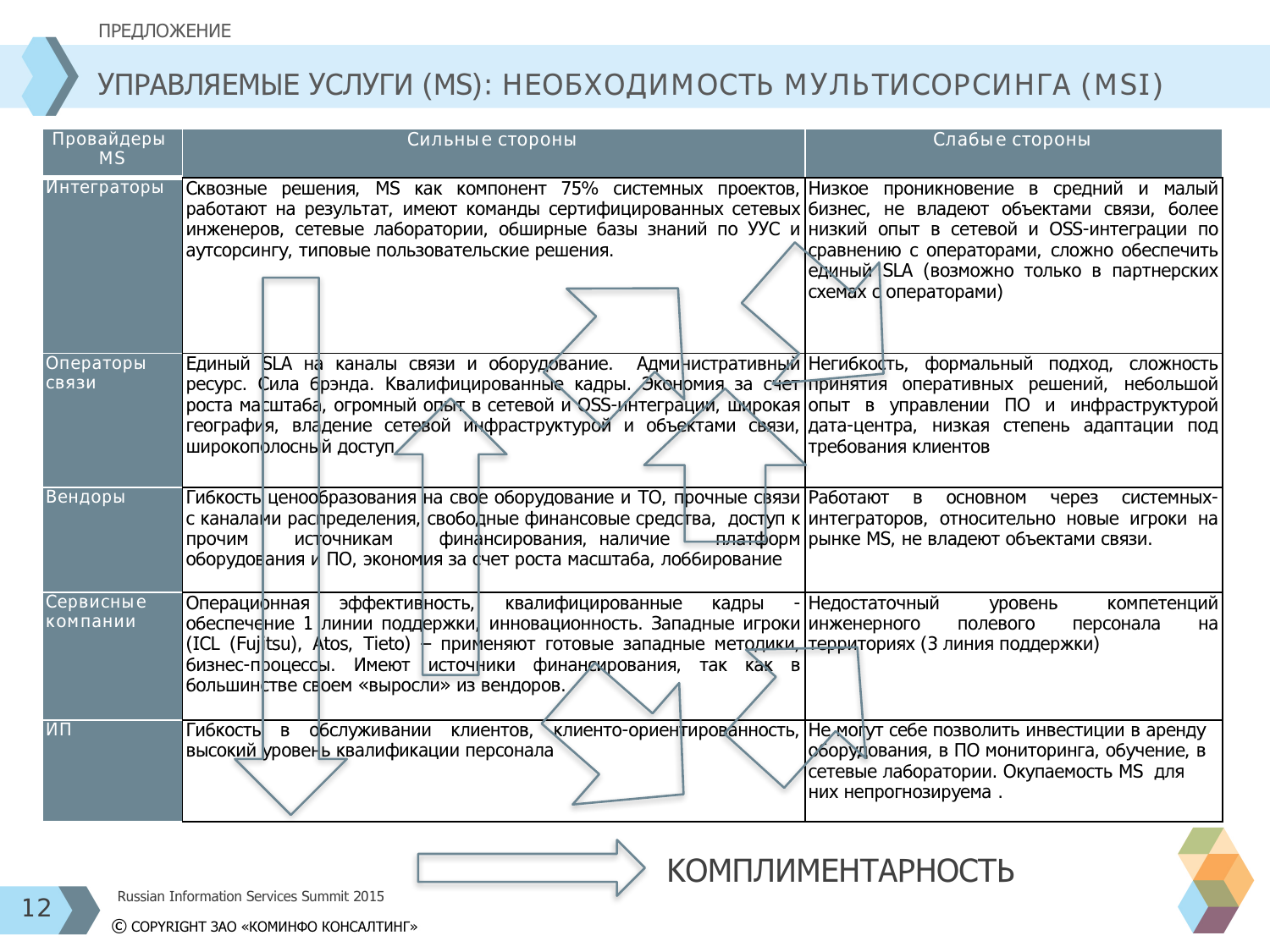

ПРЕДЛОЖЕНИЕ
УПРАВЛЯЕМЫЕ УСЛУГИ (MS): НЕОБХОДИМОСТЬ МУЛЬТИСОРСИНГА (MSI)
| Провайдеры MS | Сильные стороны | Слабые стороны |
| --- | --- | --- |
| Интеграторы | Сквозные решения, MS как компонент 75% системных проектов, работают на результат, имеют команды сертифицированных сетевых инженеров, сетевые лаборатории, обширные базы знаний по УУС и аутсорсингу, типовые пользовательские решения. | Низкое проникновение в средний и малый бизнес, не владеют объектами связи, более низкий опыт в сетевой и OSS-интеграции по сравнению с операторами, сложно обеспечить единый SLA (возможно только в партнерских схемах с операторами) |
| Операторы связи | Единый SLA на каналы связи и оборудование. Административный ресурс. Сила брэнда. Квалифицированные кадры. Экономия за счет роста масштаба, огромный опыт в сетевой и OSS-интеграции, широкая география, владение сетевой инфраструктурой и объектами связи, широкополосный доступ | Негибкость, формальный подход, сложность принятия оперативных решений, небольшой опыт в управлении ПО и инфраструктурой дата-центра, низкая степень адаптации под требования клиентов |
| Вендоры | Гибкость ценообразования на свое оборудование и ТО, прочные связи с каналами распределения, свободные финансовые средства,  доступ к прочим источникам финансирования,  наличие платформ оборудования и ПО, экономия за счет роста масштаба, лоббирование | Работают в основном через системных-интеграторов, относительно новые игроки на рынке MS, не владеют объектами связи. |
| Сервисные компании | Операционная эффективность, квалифицированные кадры - обеспечение 1 линии поддержки, инновационность. Западные игроки (ICL (Fujitsu), Atos, Tieto) – применяют готовые западные методики, бизнес-процессы. Имеют источники финансирования, так как в большинстве своем «выросли» из вендоров. | Недостаточный уровень компетенций инженерного полевого персонала на территориях (3 линия поддержки) |
| ИП | Гибкость в обслуживании клиентов, клиенто-ориентированность, высокий уровень квалификации персонала | Не могут себе позволить инвестиции в аренду оборудования, в ПО мониторинга, обучение, в сетевые лаборатории. Окупаемость MS для них непрогнозируема . |

КОМПЛИМЕНТАРНОСТЬ
Russian Information Services Summit 2015
12